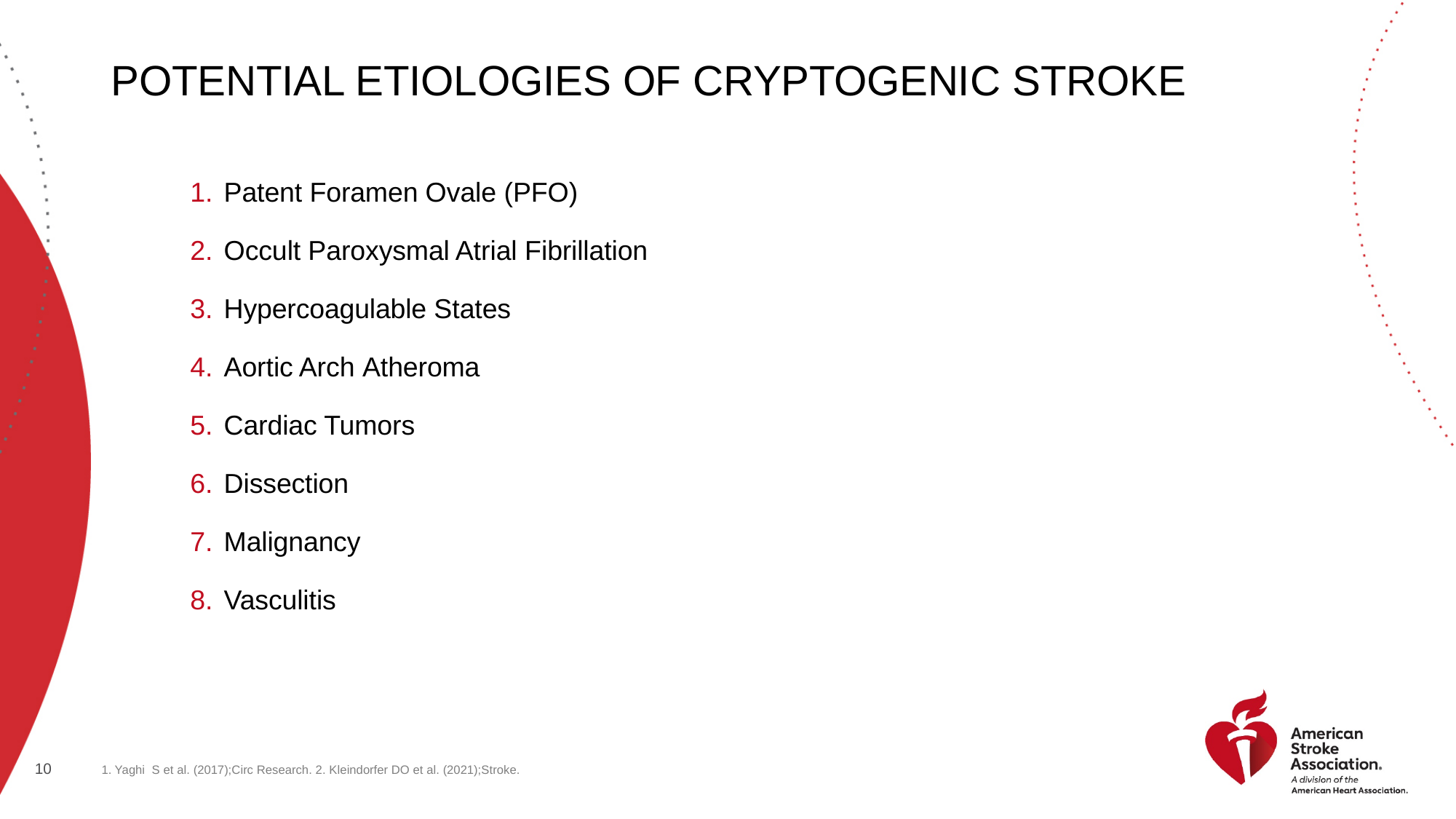

# Potential Etiologies of Cryptogenic Stroke
Patent Foramen Ovale (PFO)
Occult Paroxysmal Atrial Fibrillation
Hypercoagulable States
Aortic Arch Atheroma
Cardiac Tumors
Dissection
Malignancy
Vasculitis

1. Yaghi  S et al. (2017);Circ Research. 2. Kleindorfer DO et al. (2021);Stroke.